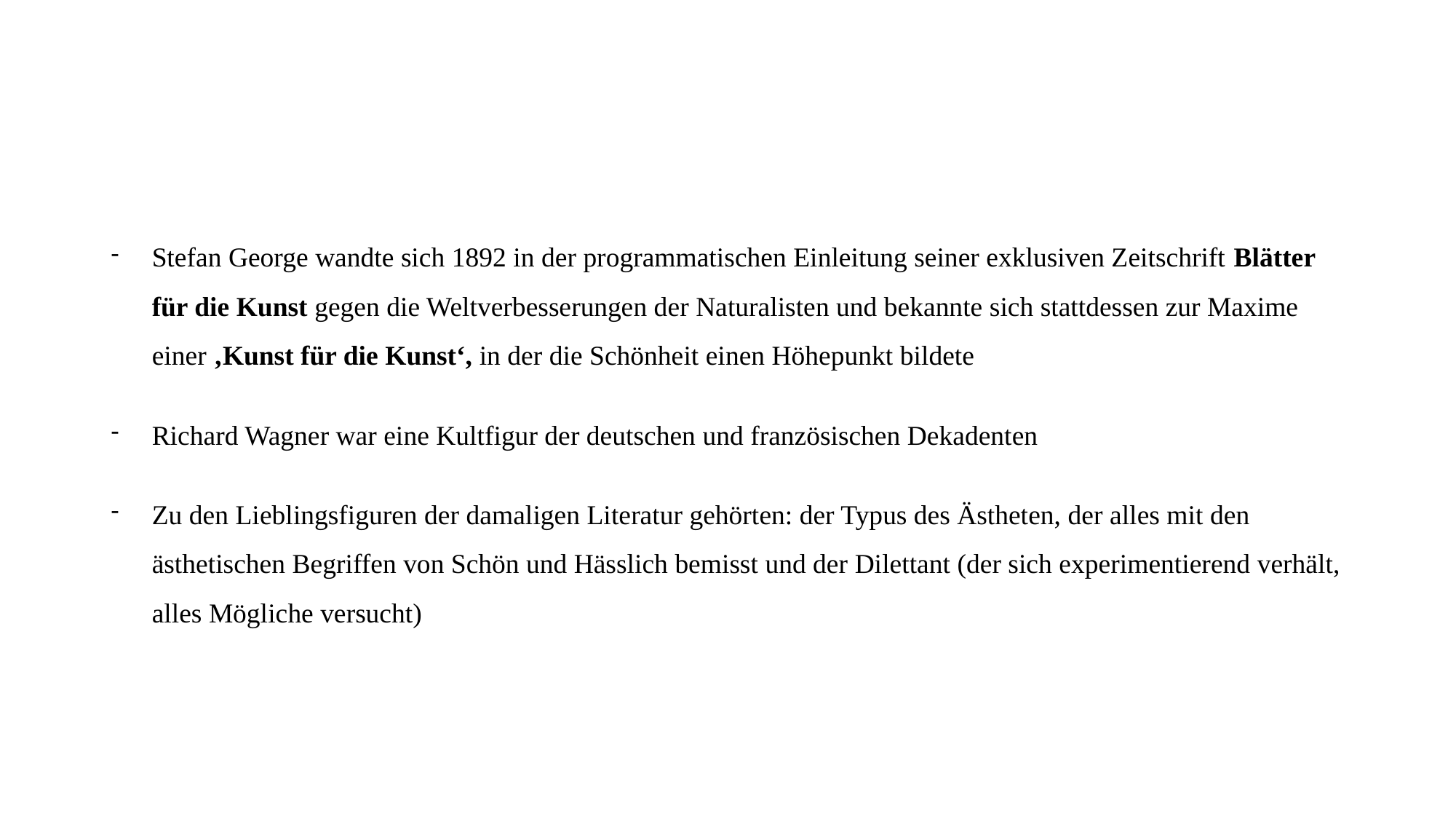

#
Stefan George wandte sich 1892 in der programmatischen Einleitung seiner exklusiven Zeitschrift Blätter für die Kunst gegen die Weltverbesserungen der Naturalisten und bekannte sich stattdessen zur Maxime einer ‚Kunst für die Kunst‘, in der die Schönheit einen Höhepunkt bildete
Richard Wagner war eine Kultfigur der deutschen und französischen Dekadenten
Zu den Lieblingsfiguren der damaligen Literatur gehörten: der Typus des Ästheten, der alles mit den ästhetischen Begriffen von Schön und Hässlich bemisst und der Dilettant (der sich experimentierend verhält, alles Mögliche versucht)